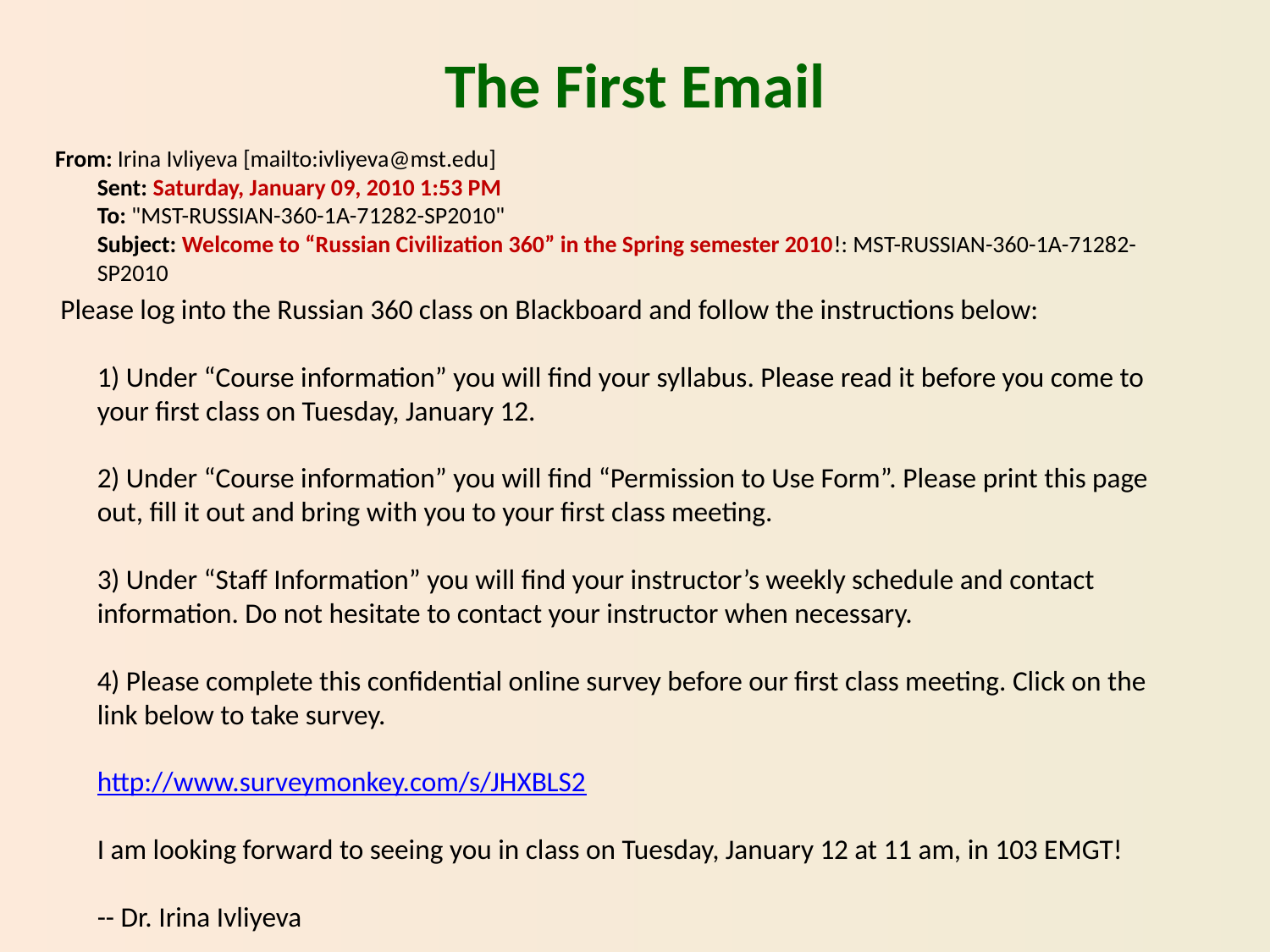

# The First Email
From: Irina Ivliyeva [mailto:ivliyeva@mst.edu]
Sent: Saturday, January 09, 2010 1:53 PM
To: "MST-RUSSIAN-360-1A-71282-SP2010"
Subject: Welcome to “Russian Civilization 360” in the Spring semester 2010!: MST-RUSSIAN-360-1A-71282-SP2010
 Please log into the Russian 360 class on Blackboard and follow the instructions below:
1) Under “Course information” you will find your syllabus. Please read it before you come to your first class on Tuesday, January 12.
2) Under “Course information” you will find “Permission to Use Form”. Please print this page out, fill it out and bring with you to your first class meeting.
3) Under “Staff Information” you will find your instructor’s weekly schedule and contact information. Do not hesitate to contact your instructor when necessary.
4) Please complete this confidential online survey before our first class meeting. Click on the link below to take survey.
http://www.surveymonkey.com/s/JHXBLS2
I am looking forward to seeing you in class on Tuesday, January 12 at 11 am, in 103 EMGT!
-- Dr. Irina Ivliyeva